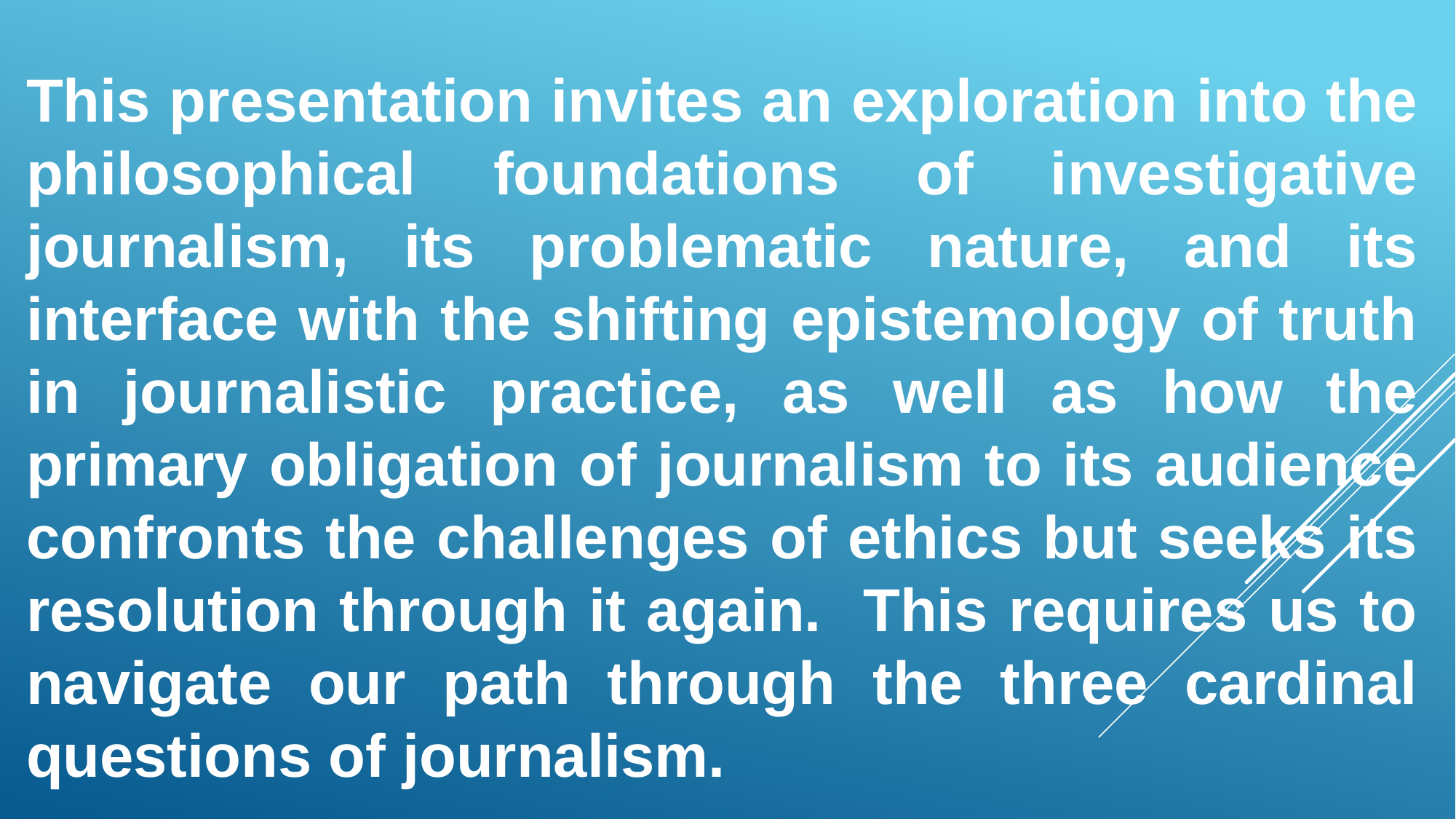

This presentation invites an exploration into the philosophical foundations of investigative journalism, its problematic nature, and its interface with the shifting epistemology of truth in journalistic practice, as well as how the primary obligation of journalism to its audience confronts the challenges of ethics but seeks its resolution through it again.  This requires us to navigate our path through the three cardinal questions of journalism.